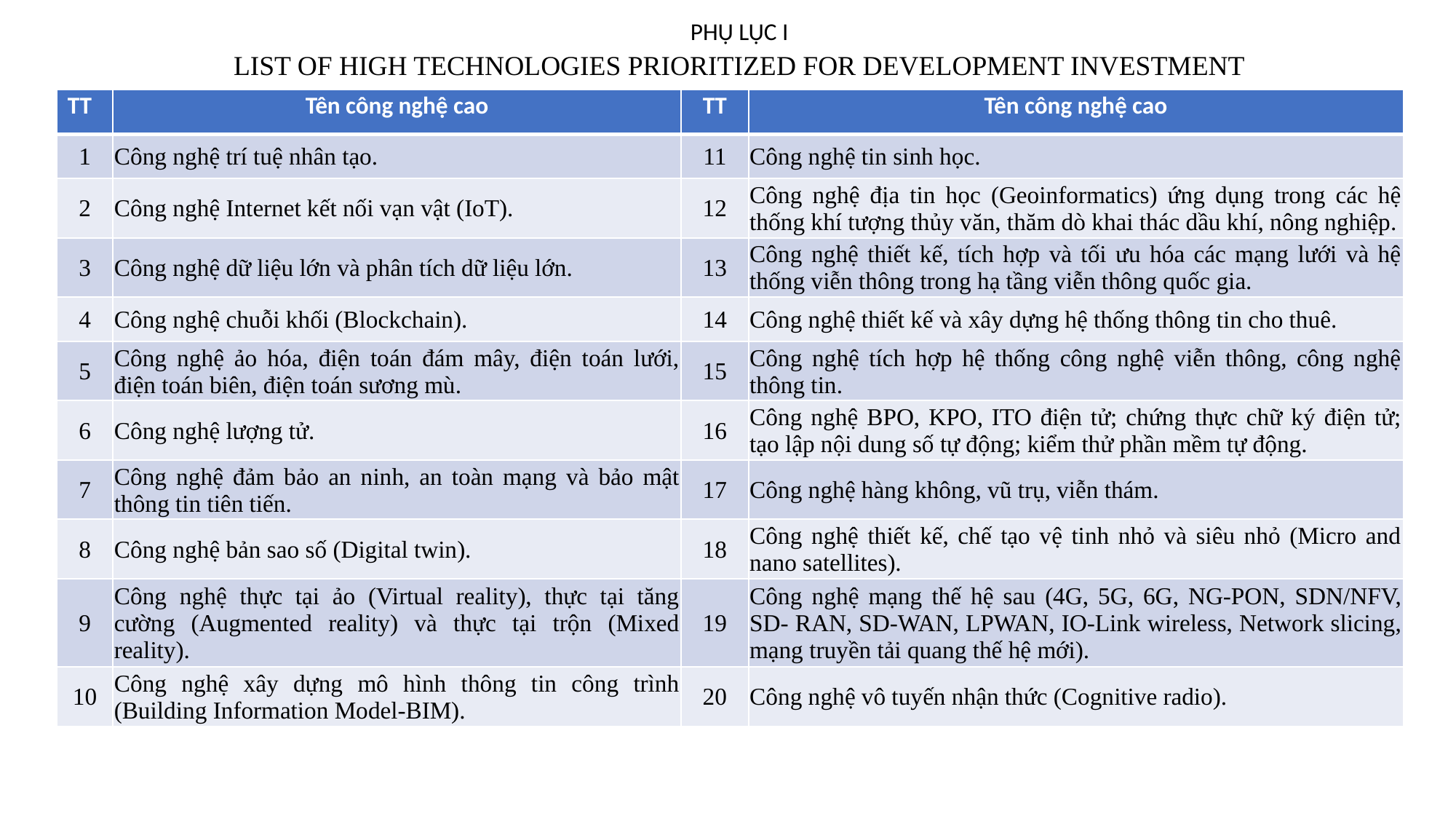

PHỤ LỤC I
LIST OF HIGH TECHNOLOGIES PRIORITIZED FOR DEVELOPMENT INVESTMENT

| TT | Tên công nghệ cao | TT | Tên công nghệ cao |
| --- | --- | --- | --- |
| 1 | Công nghệ trí tuệ nhân tạo. | 11 | Công nghệ tin sinh học. |
| 2 | Công nghệ Internet kết nối vạn vật (IoT). | 12 | Công nghệ địa tin học (Geoinformatics) ứng dụng trong các hệ thống khí tượng thủy văn, thăm dò khai thác dầu khí, nông nghiệp. |
| 3 | Công nghệ dữ liệu lớn và phân tích dữ liệu lớn. | 13 | Công nghệ thiết kế, tích hợp và tối ưu hóa các mạng lưới và hệ thống viễn thông trong hạ tầng viễn thông quốc gia. |
| 4 | Công nghệ chuỗi khối (Blockchain). | 14 | Công nghệ thiết kế và xây dựng hệ thống thông tin cho thuê. |
| 5 | Công nghệ ảo hóa, điện toán đám mây, điện toán lưới, điện toán biên, điện toán sương mù. | 15 | Công nghệ tích hợp hệ thống công nghệ viễn thông, công nghệ thông tin. |
| 6 | Công nghệ lượng tử. | 16 | Công nghệ BPO, KPO, ITO điện tử; chứng thực chữ ký điện tử; tạo lập nội dung số tự động; kiểm thử phần mềm tự động. |
| 7 | Công nghệ đảm bảo an ninh, an toàn mạng và bảo mật thông tin tiên tiến. | 17 | Công nghệ hàng không, vũ trụ, viễn thám. |
| 8 | Công nghệ bản sao số (Digital twin). | 18 | Công nghệ thiết kế, chế tạo vệ tinh nhỏ và siêu nhỏ (Micro and nano satellites). |
| 9 | Công nghệ thực tại ảo (Virtual reality), thực tại tăng cường (Augmented reality) và thực tại trộn (Mixed reality). | 19 | Công nghệ mạng thế hệ sau (4G, 5G, 6G, NG-PON, SDN/NFV, SD- RAN, SD-WAN, LPWAN, IO-Link wireless, Network slicing, mạng truyền tải quang thế hệ mới). |
| 10 | Công nghệ xây dựng mô hình thông tin công trình (Building Information Model-BIM). | 20 | Công nghệ vô tuyến nhận thức (Cognitive radio). |